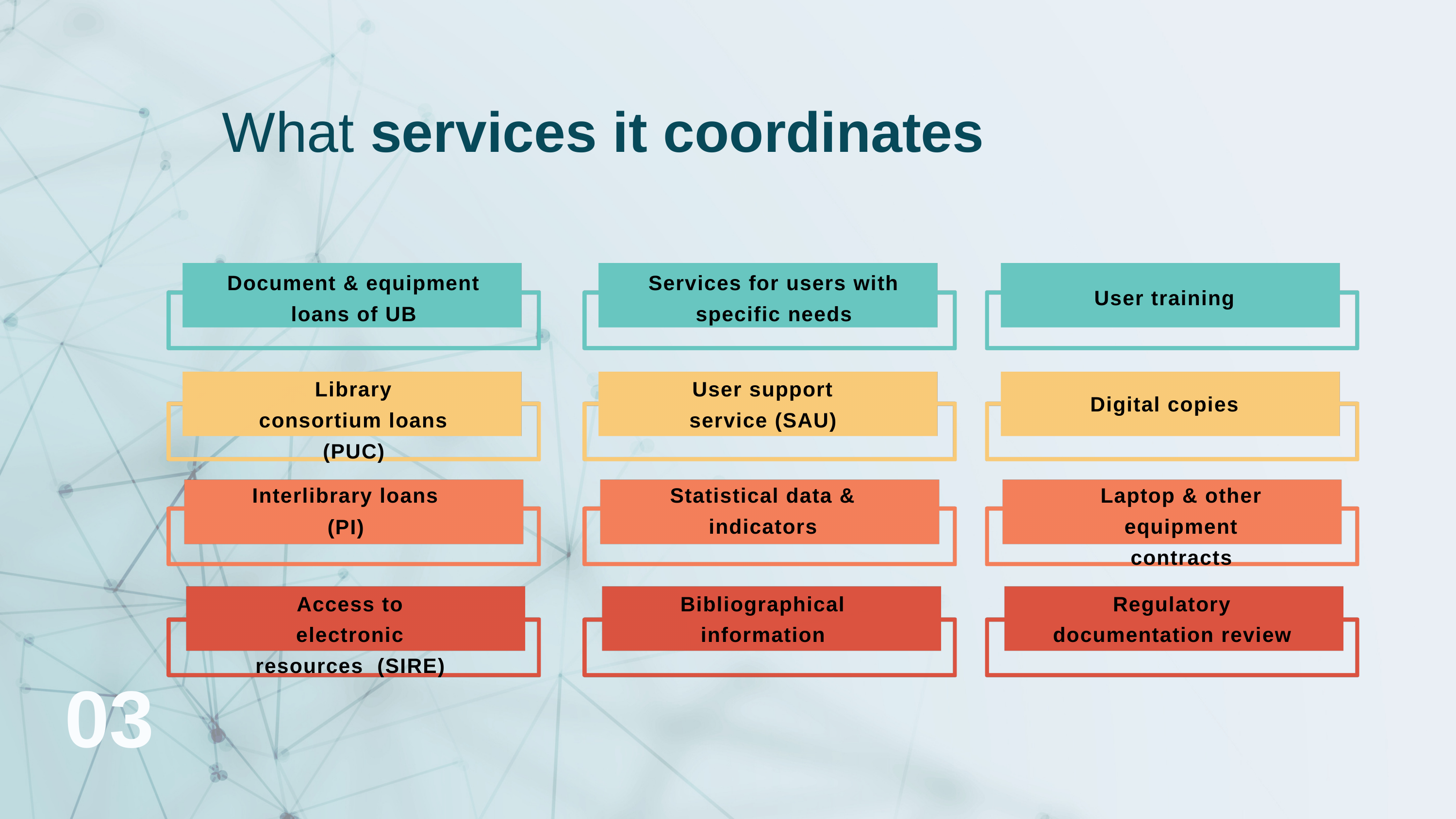

What services it coordinates

Document & equipment loans of UB
Services for users with specific needs
User training
User support service (SAU)
Library consortium loans (PUC)
Digital copies
Statistical data & indicators
Laptop & other equipment contracts
Interlibrary loans (PI)
Access to electronic resources  (SIRE)
Bibliographical information
Regulatory documentation review
03